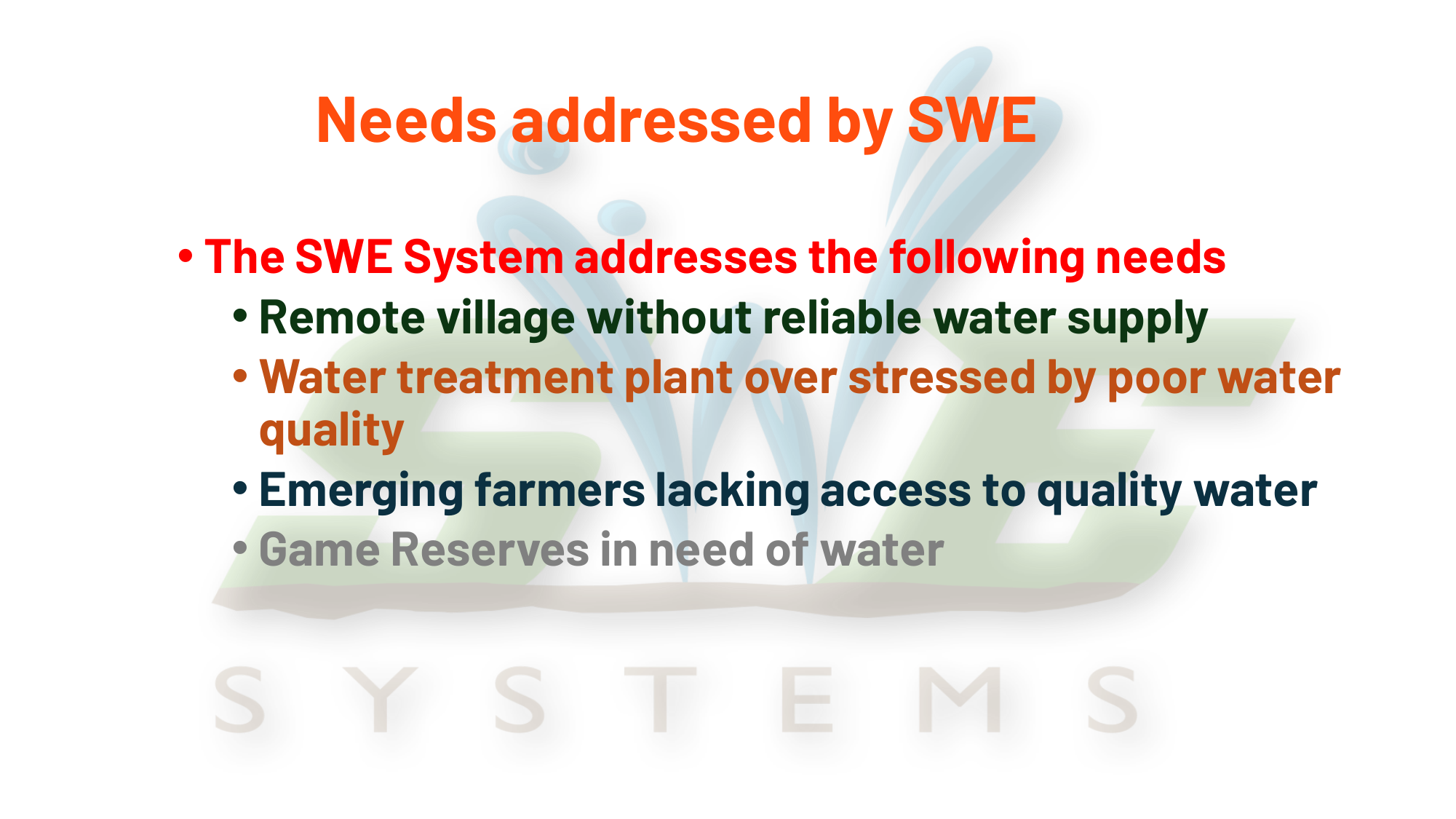

# Needs addressed by SWE
The SWE System addresses the following needs
Remote village without reliable water supply
Water treatment plant over stressed by poor water quality
Emerging farmers lacking access to quality water
Game Reserves in need of water